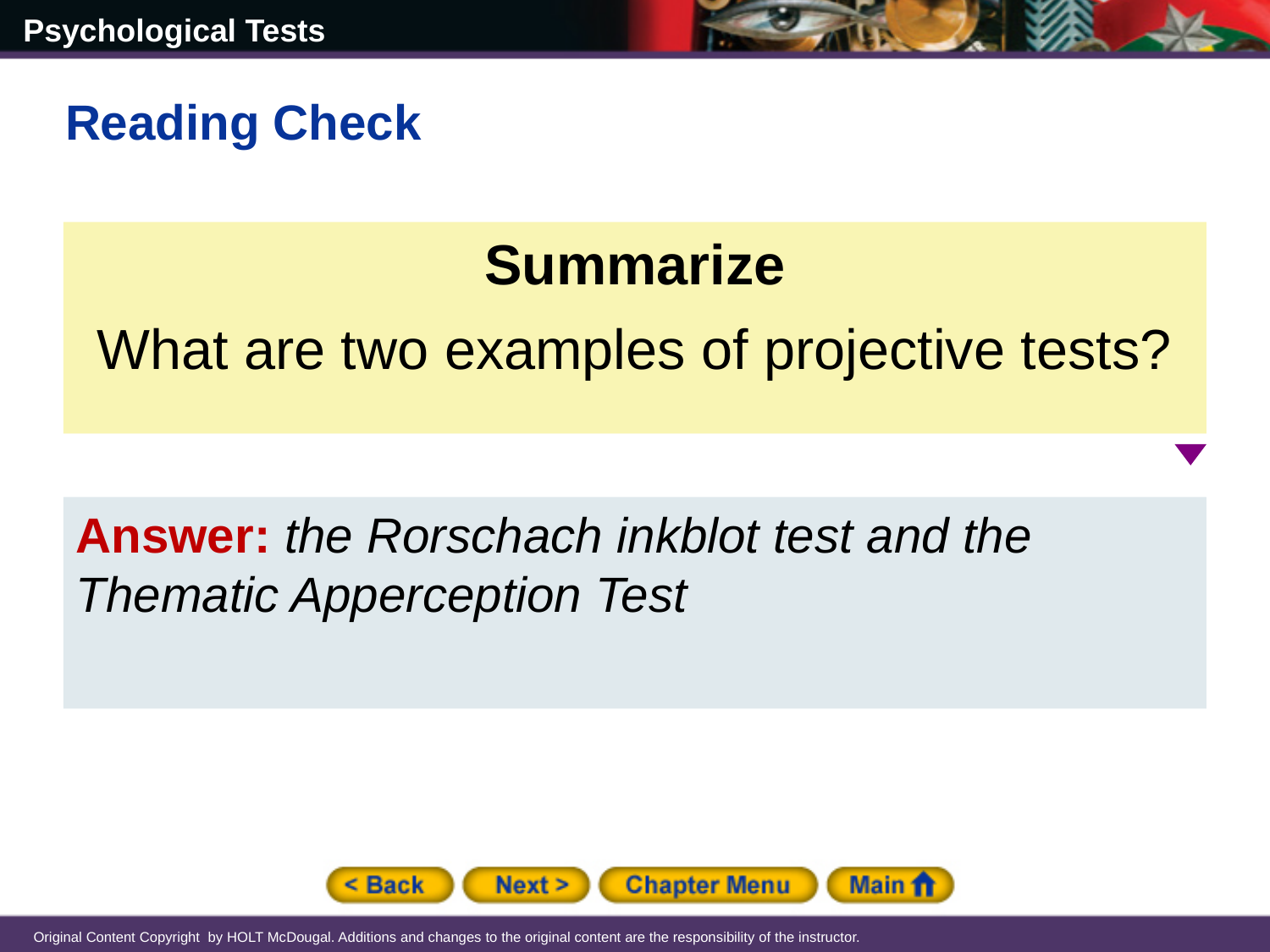

Reading Check
Summarize
What are two examples of projective tests?

Answer: the Rorschach inkblot test and the Thematic Apperception Test